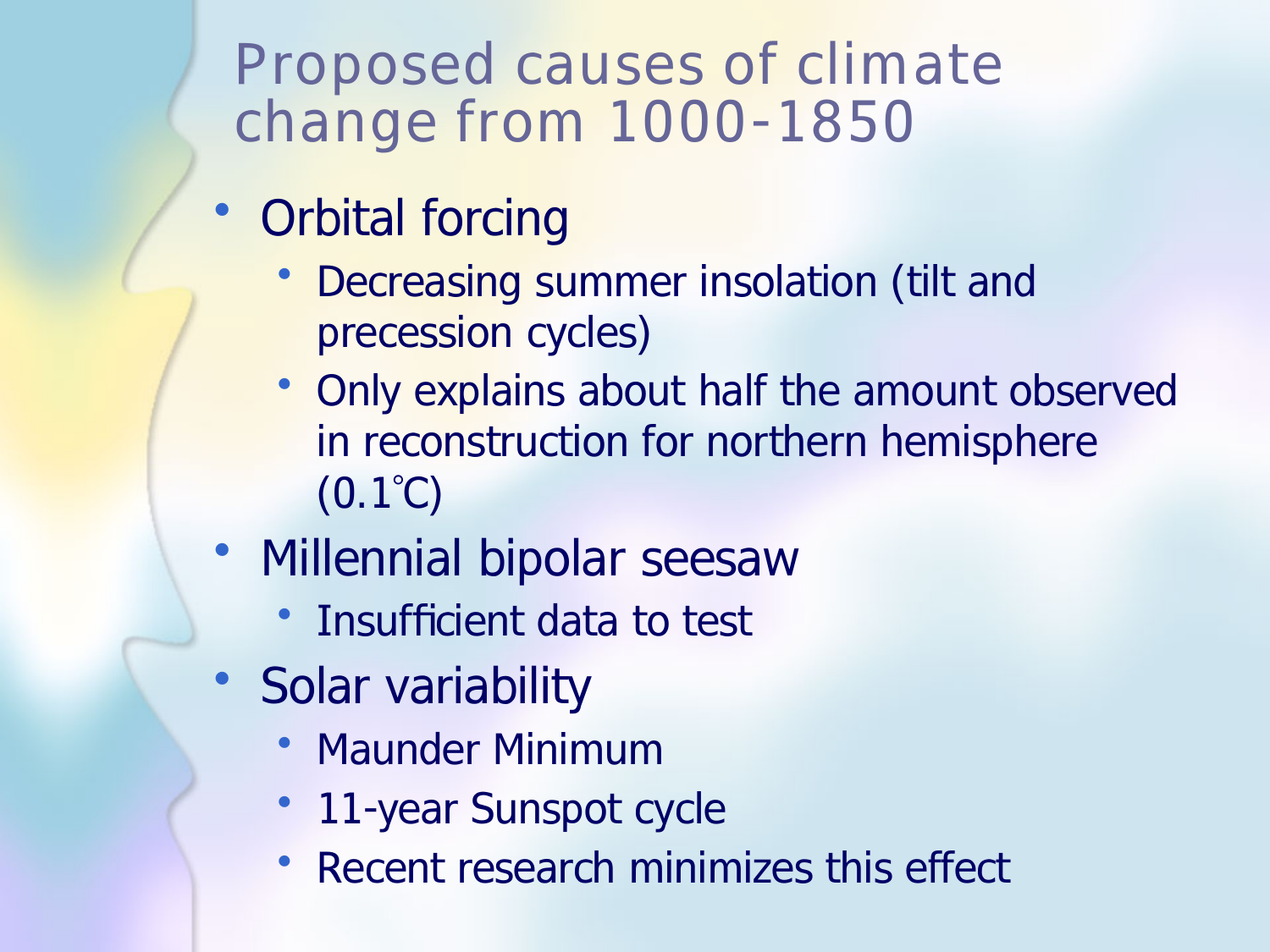

# Proposed causes of climate change from 1000-1850
Orbital forcing
Decreasing summer insolation (tilt and precession cycles)
Only explains about half the amount observed in reconstruction for northern hemisphere (0.1°C)
Millennial bipolar seesaw
Insufficient data to test
Solar variability
Maunder Minimum
11-year Sunspot cycle
Recent research minimizes this effect